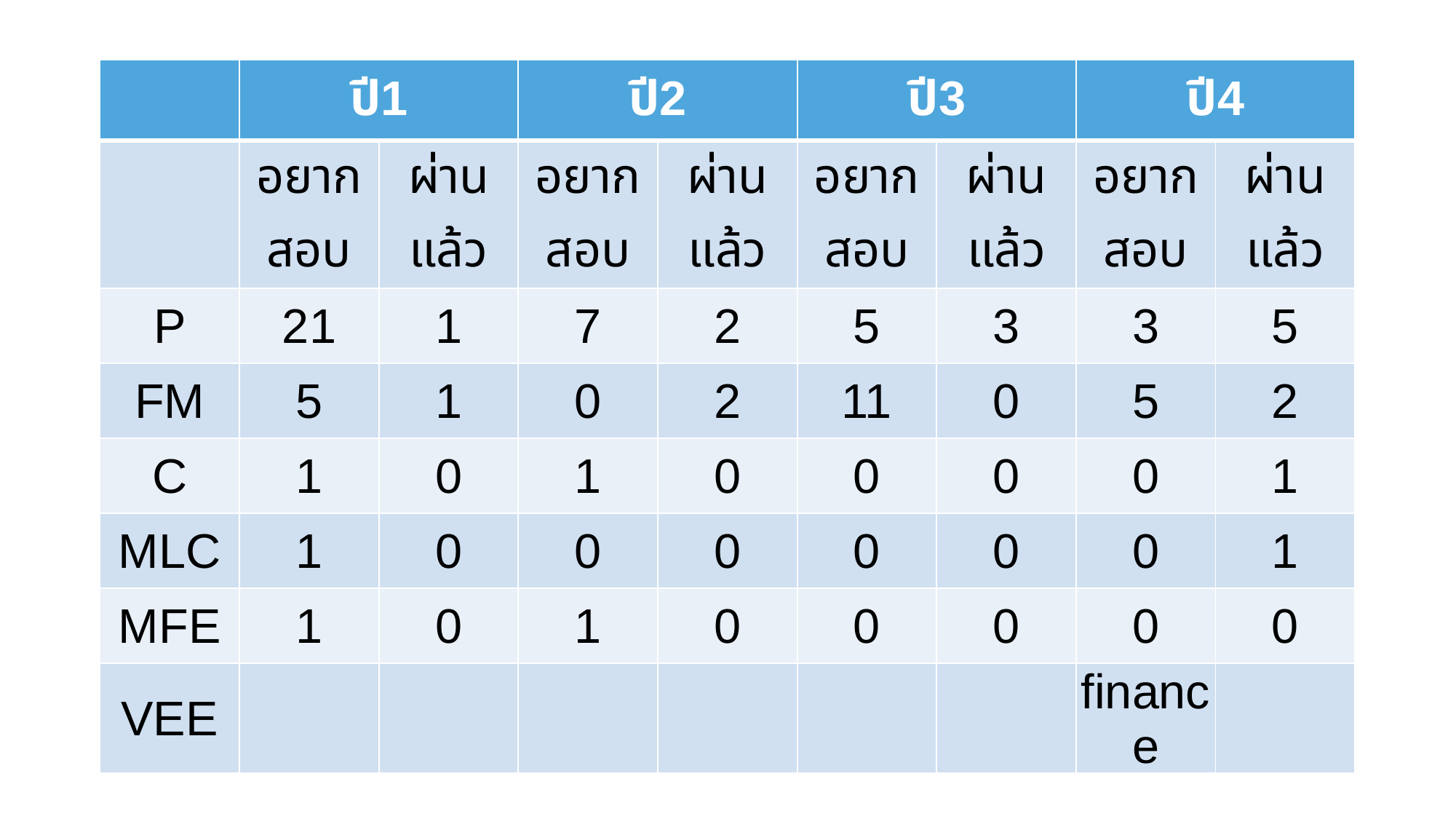

|  | ปี1 |  | ปี2 |  | ปี3 |  | ปี4 |  |
| --- | --- | --- | --- | --- | --- | --- | --- | --- |
|  | อยากสอบ | ผ่านแล้ว | อยากสอบ | ผ่านแล้ว | อยากสอบ | ผ่านแล้ว | อยากสอบ | ผ่านแล้ว |
| P | 21 | 1 | 7 | 2 | 5 | 3 | 3 | 5 |
| FM | 5 | 1 | 0 | 2 | 11 | 0 | 5 | 2 |
| C | 1 | 0 | 1 | 0 | 0 | 0 | 0 | 1 |
| MLC | 1 | 0 | 0 | 0 | 0 | 0 | 0 | 1 |
| MFE | 1 | 0 | 1 | 0 | 0 | 0 | 0 | 0 |
| VEE |  |  |  |  |  |  | finance |  |
# ภาพตอนนี้